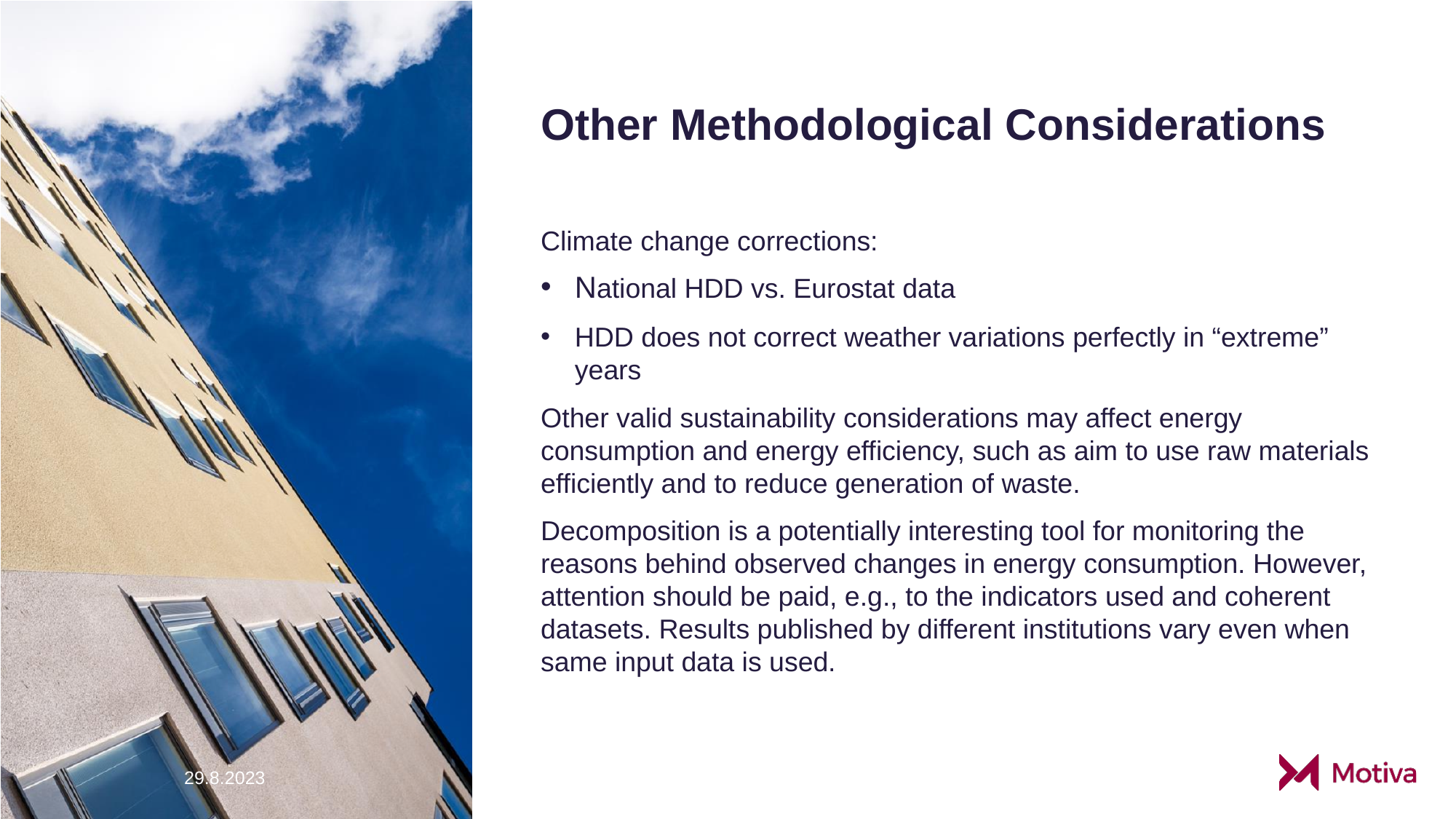

# Other Methodological Considerations
Climate change corrections:
National HDD vs. Eurostat data
HDD does not correct weather variations perfectly in “extreme” years
Other valid sustainability considerations may affect energy consumption and energy efficiency, such as aim to use raw materials efficiently and to reduce generation of waste.
Decomposition is a potentially interesting tool for monitoring the reasons behind observed changes in energy consumption. However, attention should be paid, e.g., to the indicators used and coherent datasets. Results published by different institutions vary even when same input data is used.
29.8.2023